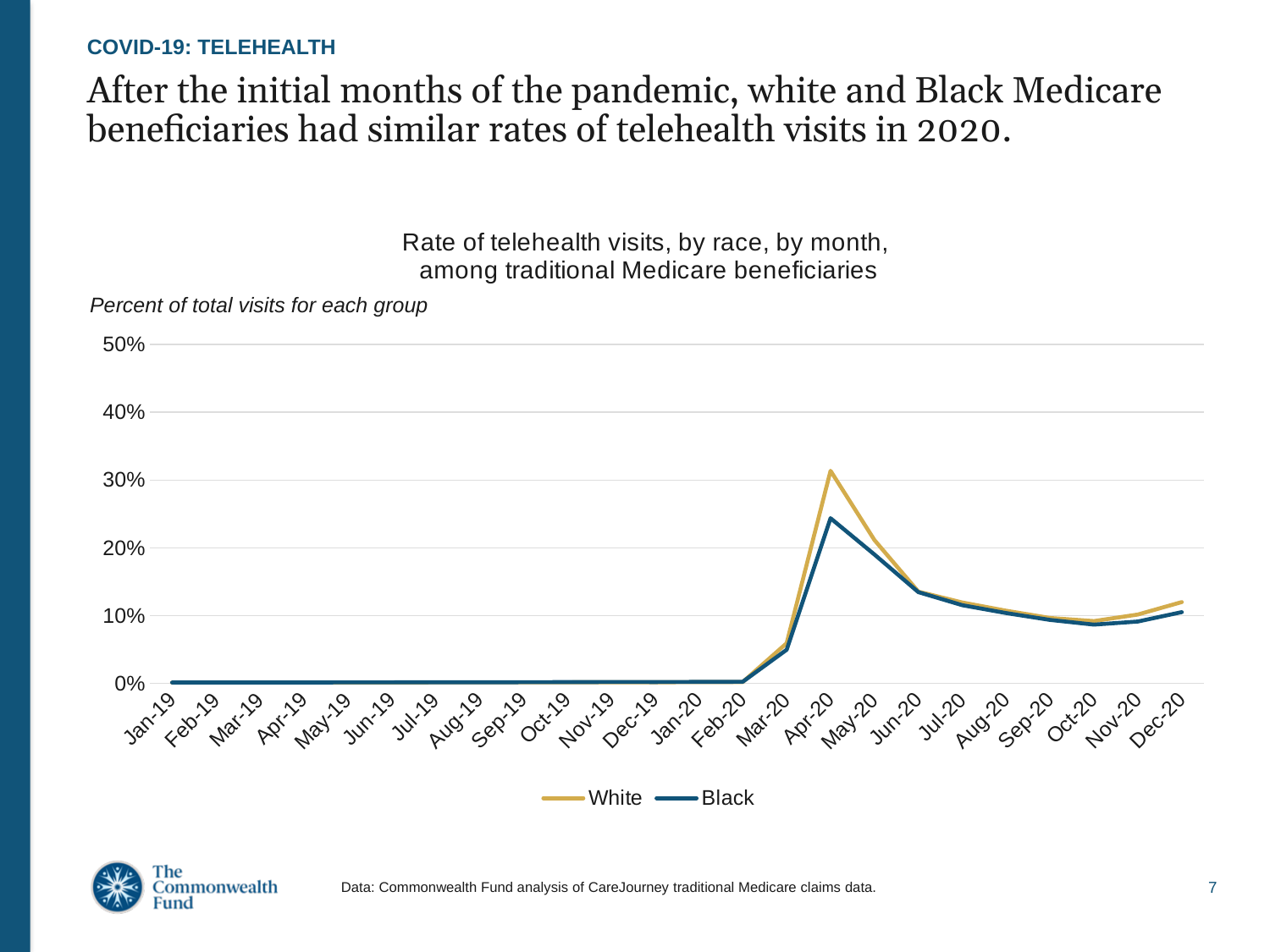

COVID-19: TELEHEALTH
# After the initial months of the pandemic, white and Black Medicare beneficiaries had similar rates of telehealth visits in 2020.

### Chart: Rate of telehealth visits, by race, by month,
among traditional Medicare beneficiaries

| Category | White | Black |
|---|---|---|
| 43466 | 0.0011005532834644889 | 0.0011222443123664794 |
| 43497 | 0.0011375283775187904 | 0.0012051647415987584 |
| 43525 | 0.0011098645389729636 | 0.0012172669408672702 |
| 43556 | 0.001199800313167103 | 0.0013264539043186998 |
| 43586 | 0.0011947925883212245 | 0.0013515961938533514 |
| 43617 | 0.0012270166221024705 | 0.001403792824293367 |
| 43647 | 0.0013313765206053954 | 0.0015622502887034432 |
| 43678 | 0.001365152235524384 | 0.0015601309402303073 |
| 43709 | 0.0014011239608001935 | 0.0016637593791528798 |
| 43739 | 0.0014395010292044975 | 0.0017840905189537546 |
| 43770 | 0.001527289548591951 | 0.002035385076518059 |
| 43800 | 0.0015306453580168722 | 0.0019375973880771803 |
| 43831 | 0.0018438546995219736 | 0.002082047854710118 |
| 43862 | 0.0019553527194541517 | 0.00231199025231478 |
| 43891 | 0.05917382071583481 | 0.04950782248251236 |
| 43922 | 0.31374728372641736 | 0.24367491307989764 |
| 43952 | 0.21139819646508004 | 0.19010994397814174 |
| 43983 | 0.13529231430145397 | 0.134603525277112 |
| 44013 | 0.11929972575388993 | 0.11533000127110493 |
| 44044 | 0.10714882525063694 | 0.10367002592159506 |
| 44075 | 0.09640165394120061 | 0.09354765392191525 |
| 44105 | 0.09187858406097428 | 0.0866039755639332 |
| 44136 | 0.10149143342310143 | 0.09116785553950692 |
| 44166 | 0.11988635162217215 | 0.10509162589726584 |
Percent of total visits for each group

Data: Commonwealth Fund analysis of CareJourney traditional Medicare claims data.